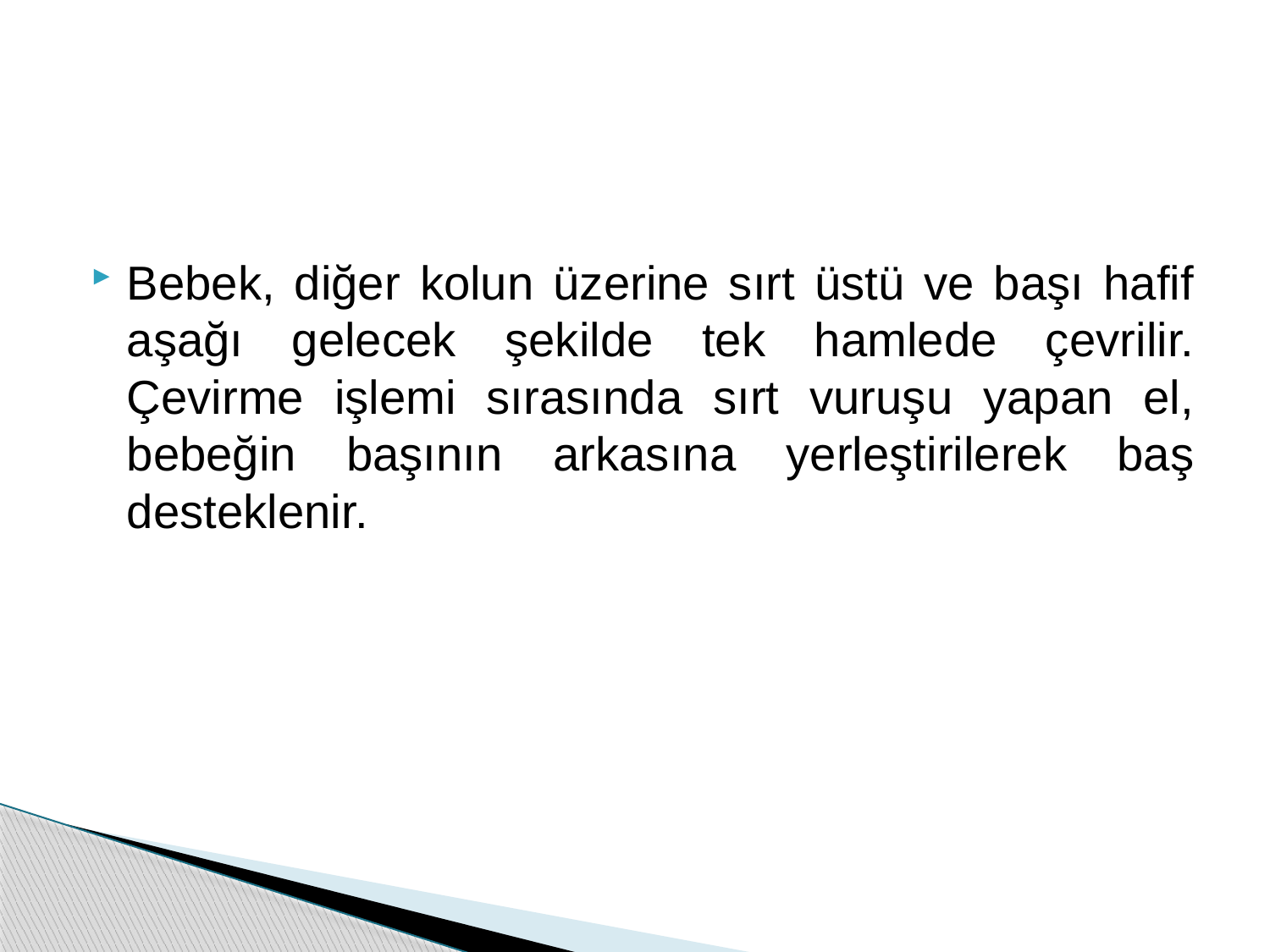

Bebek, diğer kolun üzerine sırt üstü ve başı hafif aşağı gelecek şekilde tek hamlede çevrilir. Çevirme işlemi sırasında sırt vuruşu yapan el, bebeğin başının arkasına yerleştirilerek baş desteklenir.